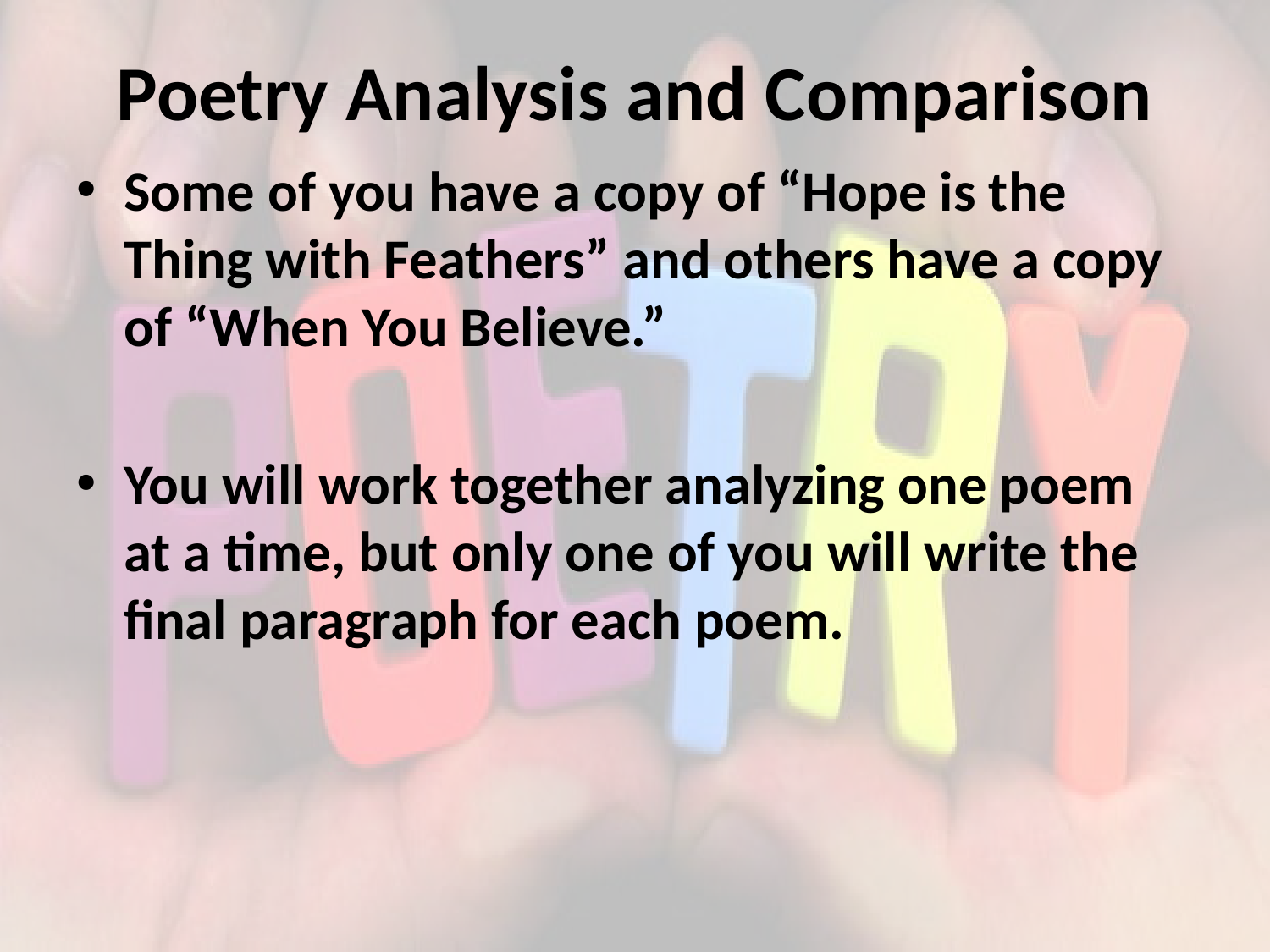

# Poetry Analysis and Comparison
Some of you have a copy of “Hope is the Thing with Feathers” and others have a copy of “When You Believe.”

You will work together analyzing one poem at a time, but only one of you will write the final paragraph for each poem.